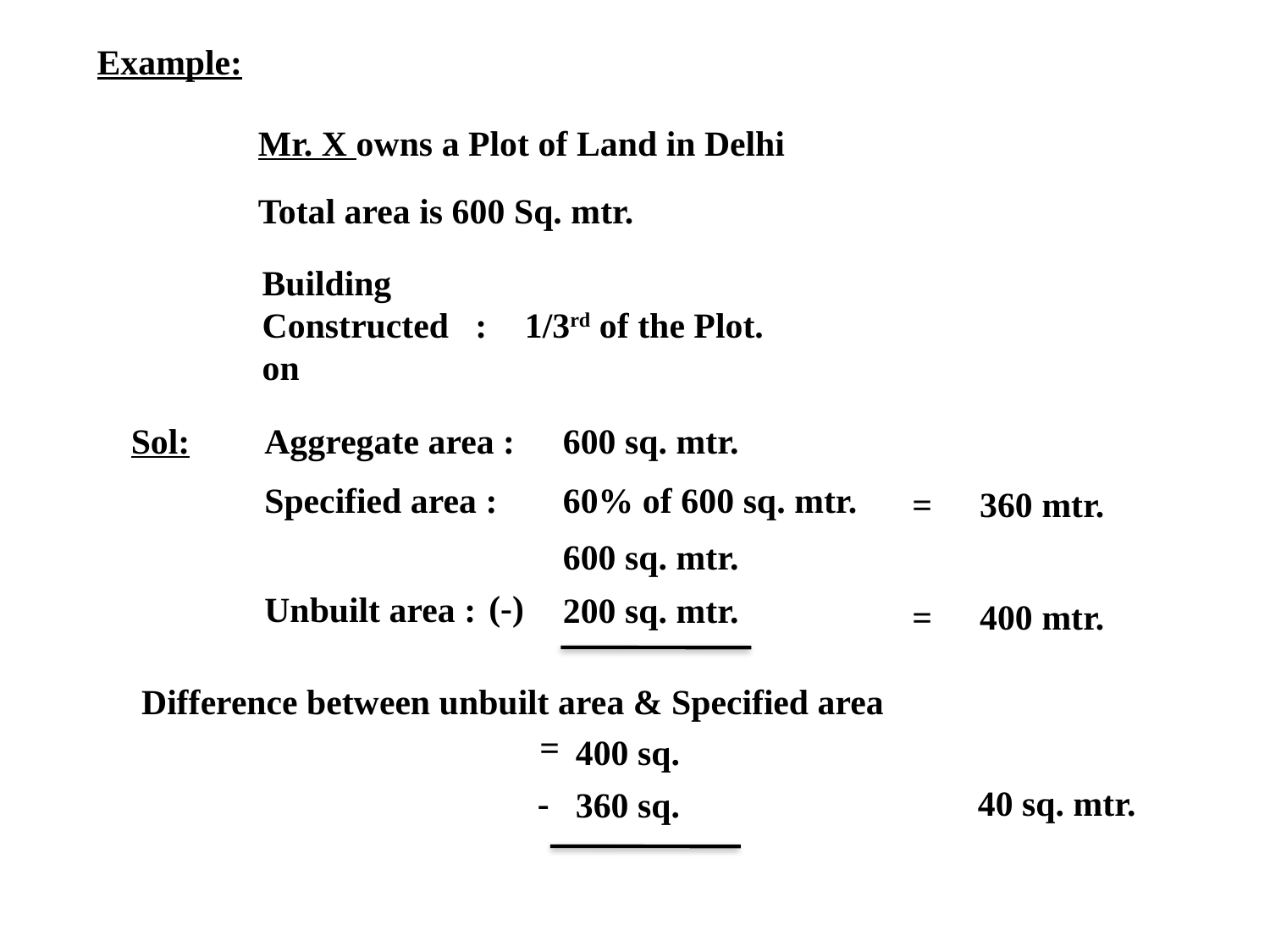

Example:
Mr. X owns a Plot of Land in Delhi
Total area is 600 Sq. mtr.
Building
Constructed   :   on
1/3rd of the Plot.
Sol:
Aggregate area :
600 sq. mtr.
Specified area :
60% of 600 sq. mtr.
=
360 mtr.
600 sq. mtr.
(-)
Unbuilt area :
200 sq. mtr.
=
400 mtr.
Difference between unbuilt area & Specified area
=
400 sq.
-
40 sq. mtr.
360 sq.